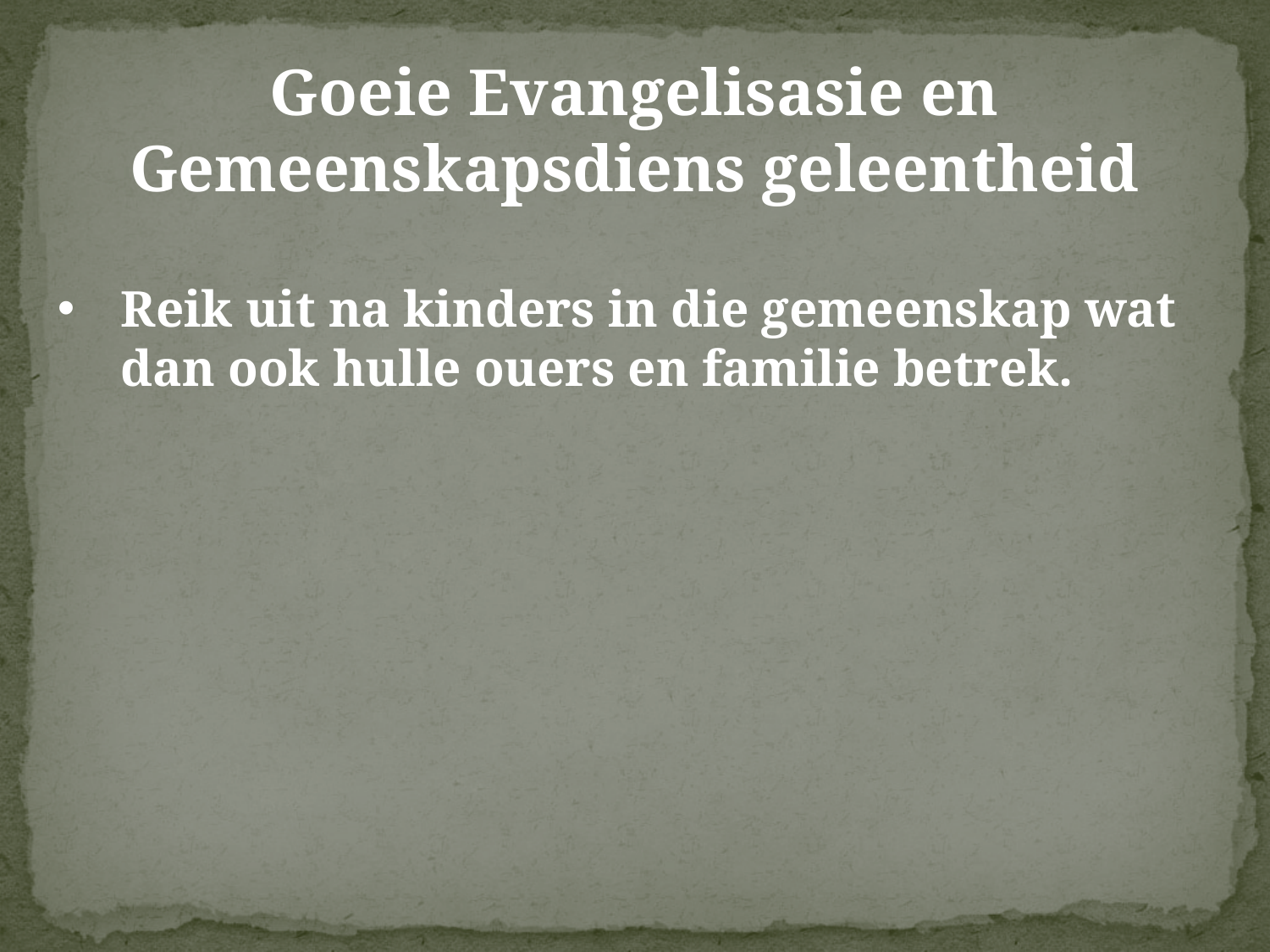

Goeie Evangelisasie en Gemeenskapsdiens geleentheid
Reik uit na kinders in die gemeenskap wat dan ook hulle ouers en familie betrek.